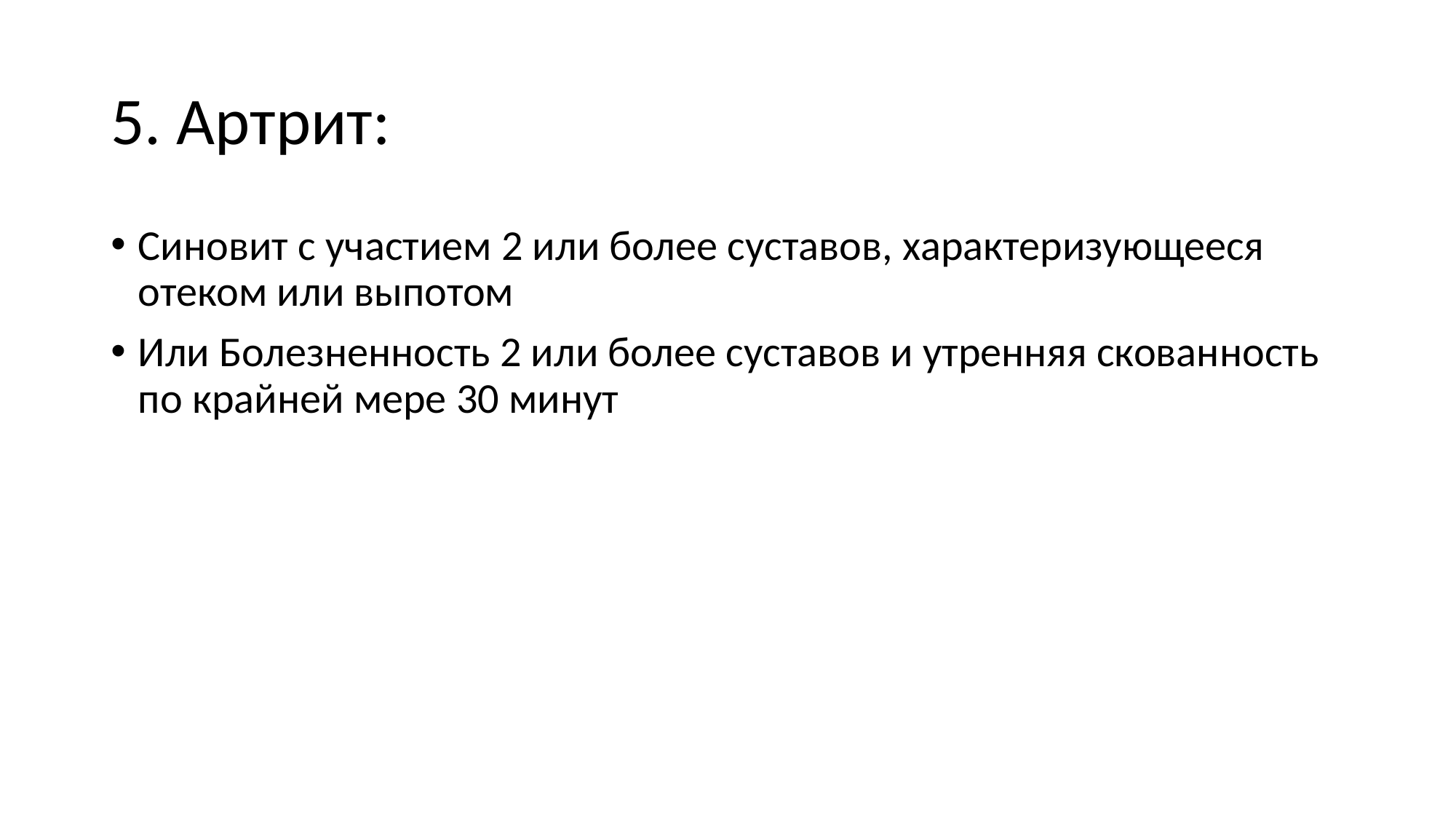

# 5. Артрит:
Синовит с участием 2 или более суставов, характеризующееся отеком или выпотом
Или Болезненность 2 или более суставов и утренняя скованность по крайней мере 30 минут